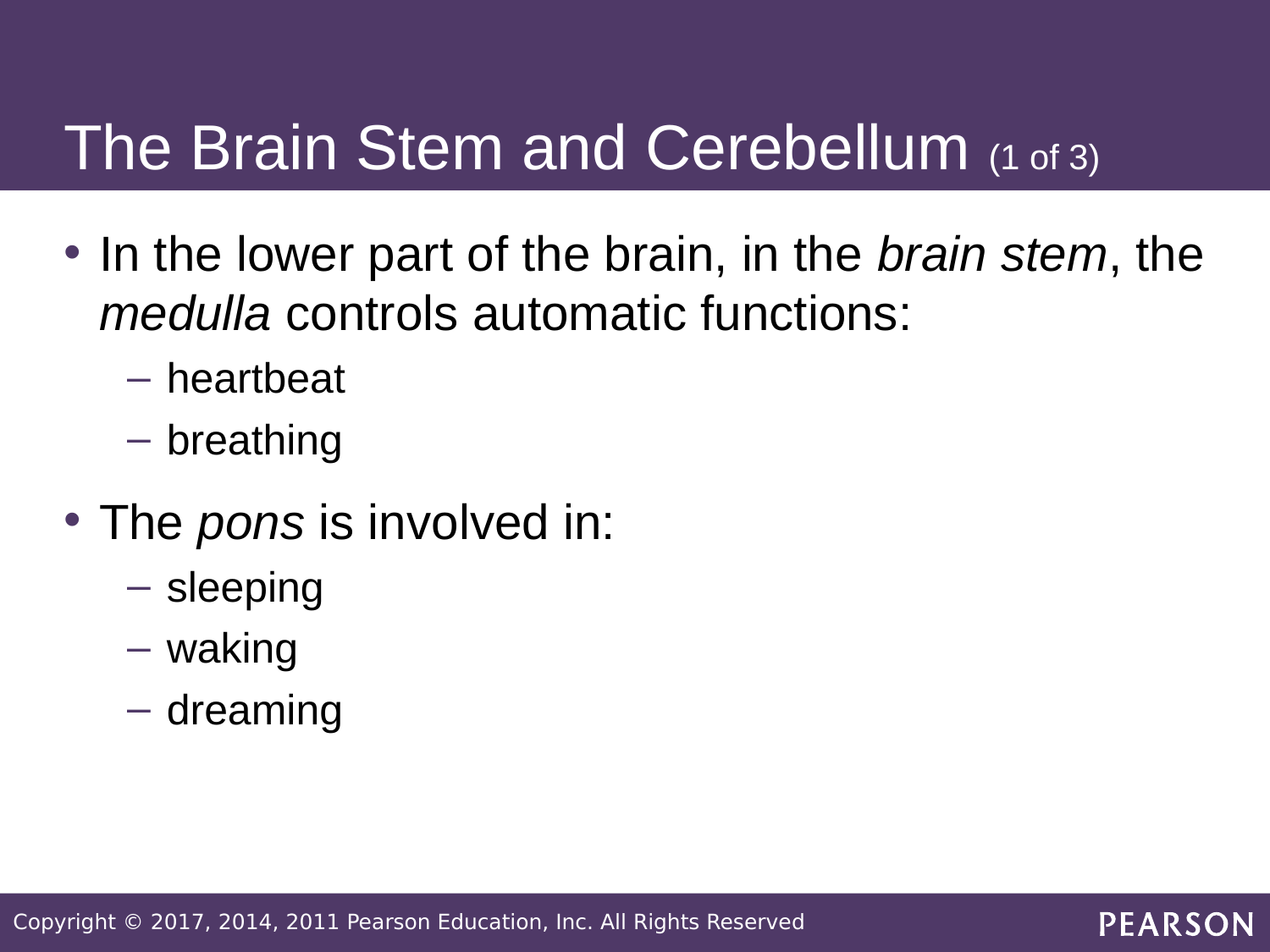

# The Brain Stem and Cerebellum (1 of 3)
In the lower part of the brain, in the brain stem, the medulla controls automatic functions:
heartbeat
breathing
The pons is involved in:
sleeping
waking
dreaming